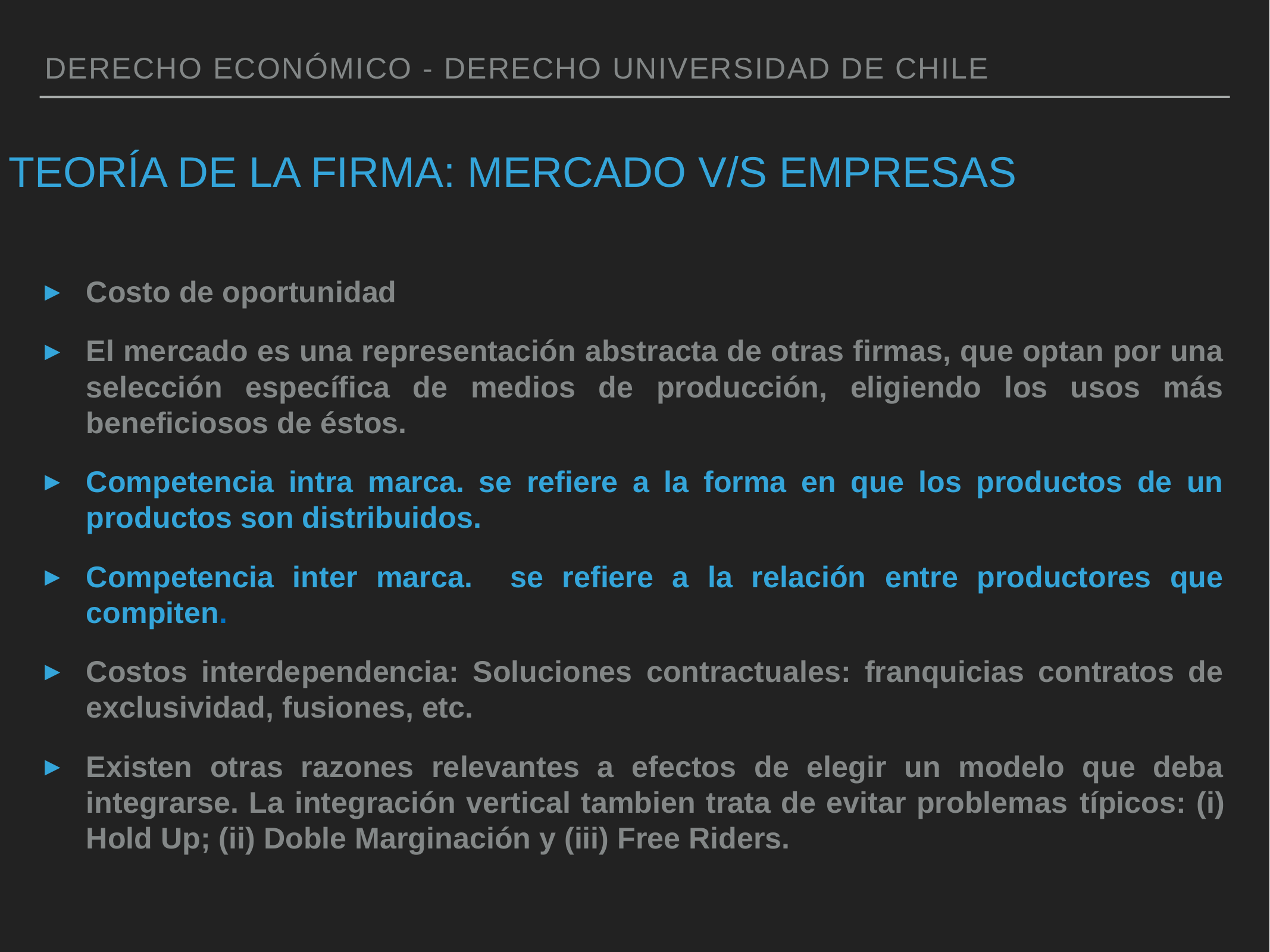

Derecho Económico - Derecho Universidad de Chile
teoría de la Firma: mERCADO V/S eMPRESAS
Costo de oportunidad
El mercado es una representación abstracta de otras firmas, que optan por una selección específica de medios de producción, eligiendo los usos más beneficiosos de éstos.
Competencia intra marca. se refiere a la forma en que los productos de un productos son distribuidos.
Competencia inter marca.  se refiere a la relación entre productores que compiten.
Costos interdependencia: Soluciones contractuales: franquicias contratos de exclusividad, fusiones, etc.
Existen otras razones relevantes a efectos de elegir un modelo que deba integrarse. La integración vertical tambien trata de evitar problemas típicos: (i) Hold Up; (ii) Doble Marginación y (iii) Free Riders.